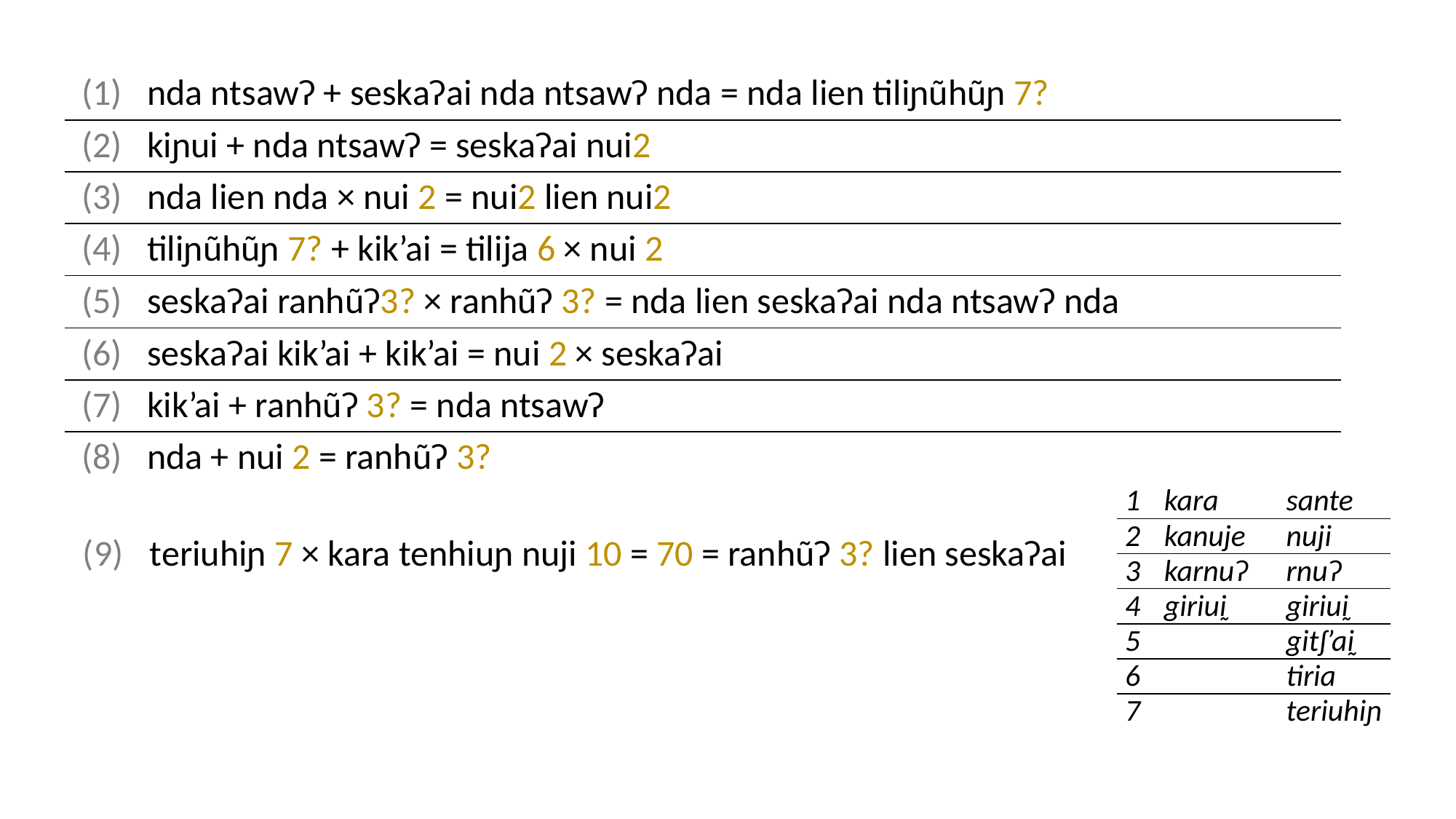

| (1) | nda ntsawʔ + seskaʔai nda ntsawʔ nda = nda lien tiliɲũhũɲ 7? |
| --- | --- |
| (2) | kiɲui + nda ntsawʔ = seskaʔai nui2 |
| (3) | nda lien nda × nui 2 = nui2 lien nui2 |
| (4) | tiliɲũhũɲ 7? + kik’ai = tilija 6 × nui 2 |
| (5) | seskaʔai ranhũʔ3? × ranhũʔ 3? = nda lien seskaʔai nda ntsawʔ nda |
| (6) | seskaʔai kik’ai + kik’ai = nui 2 × seskaʔai |
| (7) | kik’ai + ranhũʔ 3? = nda ntsawʔ |
| (8) | nda + nui 2 = ranhũʔ 3? |
| 1 | kara | sante |
| --- | --- | --- |
| 2 | kanuje | nuji |
| 3 | karnuʔ | rnuʔ |
| 4 | giriuḭ | giriuḭ |
| 5 |  | gitʃ’aḭ |
| 6 |  | tiria |
| 7 |  | teriuhiɲ |
| (9) | teriuhiɲ 7 × kara tenhiuɲ nuji 10 = 70 = ranhũʔ 3? lien seskaʔai |
| --- | --- |